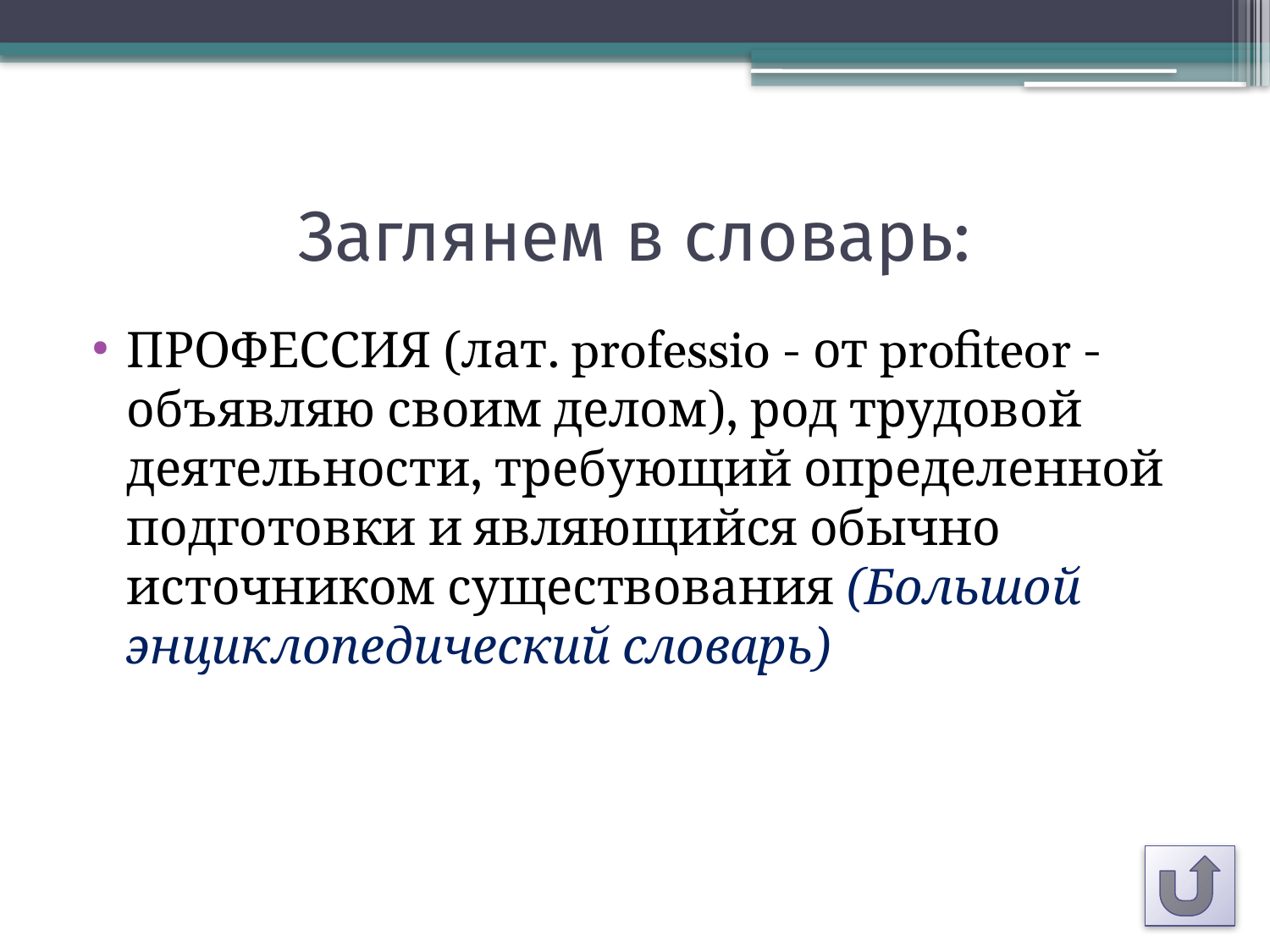

# Заглянем в словарь:
ПРОФЕССИЯ (лат. professio - от profiteor - объявляю своим делом), род трудовой деятельности, требующий определенной подготовки и являющийся обычно источником существования (Большой энциклопедический словарь)